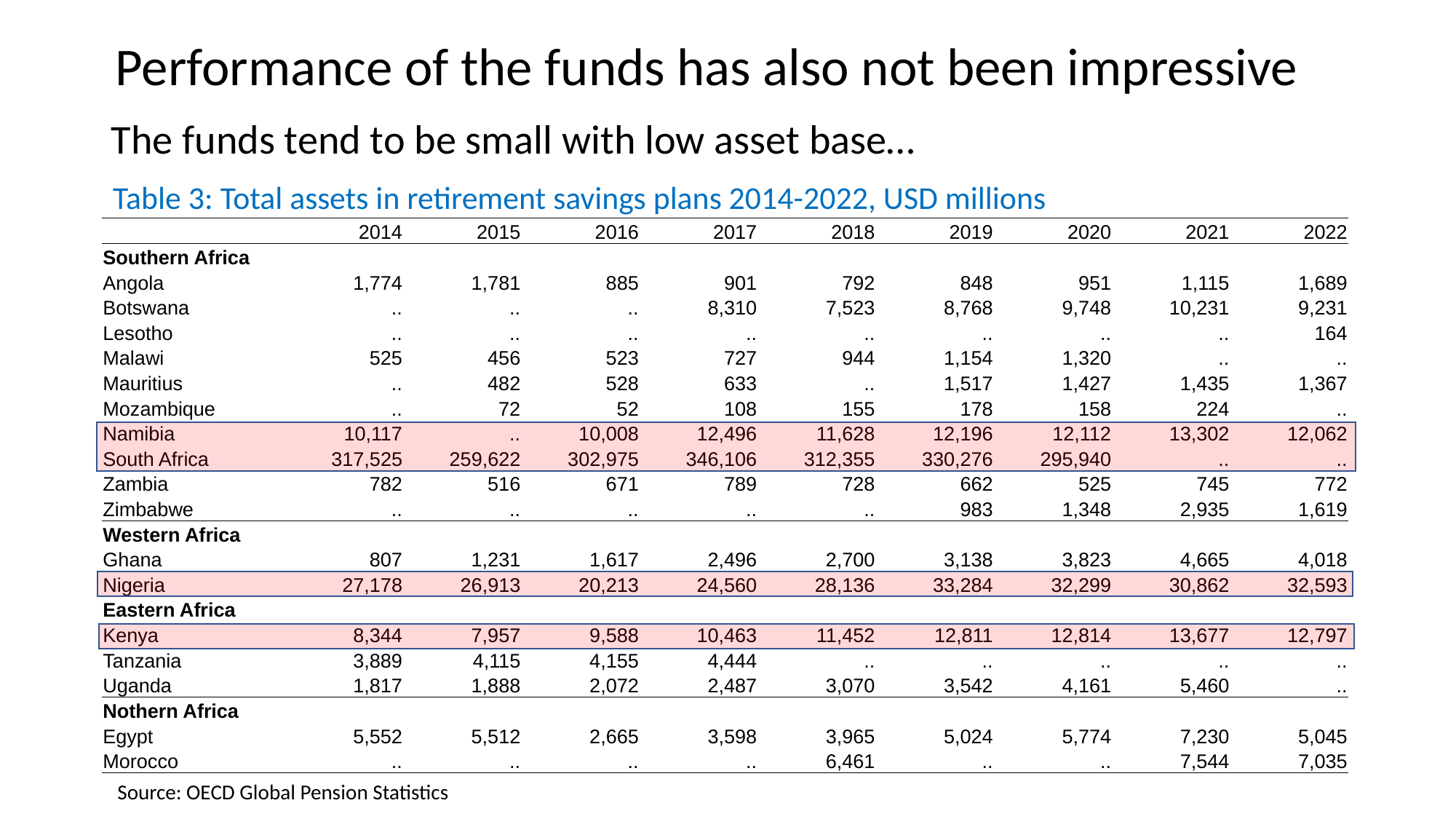

Performance of the funds has also not been impressive
The funds tend to be small with low asset base…
# Table 3: Total assets in retirement savings plans 2014-2022, USD millions
|  | 2014 | 2015 | 2016 | 2017 | 2018 | 2019 | 2020 | 2021 | 2022 |
| --- | --- | --- | --- | --- | --- | --- | --- | --- | --- |
| Southern Africa |  |  |  |  |  |  |  |  |  |
| Angola | 1,774 | 1,781 | 885 | 901 | 792 | 848 | 951 | 1,115 | 1,689 |
| Botswana | .. | .. | .. | 8,310 | 7,523 | 8,768 | 9,748 | 10,231 | 9,231 |
| Lesotho | .. | .. | .. | .. | .. | .. | .. | .. | 164 |
| Malawi | 525 | 456 | 523 | 727 | 944 | 1,154 | 1,320 | .. | .. |
| Mauritius | .. | 482 | 528 | 633 | .. | 1,517 | 1,427 | 1,435 | 1,367 |
| Mozambique | .. | 72 | 52 | 108 | 155 | 178 | 158 | 224 | .. |
| Namibia | 10,117 | .. | 10,008 | 12,496 | 11,628 | 12,196 | 12,112 | 13,302 | 12,062 |
| South Africa | 317,525 | 259,622 | 302,975 | 346,106 | 312,355 | 330,276 | 295,940 | .. | .. |
| Zambia | 782 | 516 | 671 | 789 | 728 | 662 | 525 | 745 | 772 |
| Zimbabwe | .. | .. | .. | .. | .. | 983 | 1,348 | 2,935 | 1,619 |
| Western Africa |  |  |  |  |  |  |  |  |  |
| Ghana | 807 | 1,231 | 1,617 | 2,496 | 2,700 | 3,138 | 3,823 | 4,665 | 4,018 |
| Nigeria | 27,178 | 26,913 | 20,213 | 24,560 | 28,136 | 33,284 | 32,299 | 30,862 | 32,593 |
| Eastern Africa |  |  |  |  |  |  |  |  |  |
| Kenya | 8,344 | 7,957 | 9,588 | 10,463 | 11,452 | 12,811 | 12,814 | 13,677 | 12,797 |
| Tanzania | 3,889 | 4,115 | 4,155 | 4,444 | .. | .. | .. | .. | .. |
| Uganda | 1,817 | 1,888 | 2,072 | 2,487 | 3,070 | 3,542 | 4,161 | 5,460 | .. |
| Nothern Africa |  |  |  |  |  |  |  |  |  |
| Egypt | 5,552 | 5,512 | 2,665 | 3,598 | 3,965 | 5,024 | 5,774 | 7,230 | 5,045 |
| Morocco | .. | .. | .. | .. | 6,461 | .. | .. | 7,544 | 7,035 |

Source: OECD Global Pension Statistics